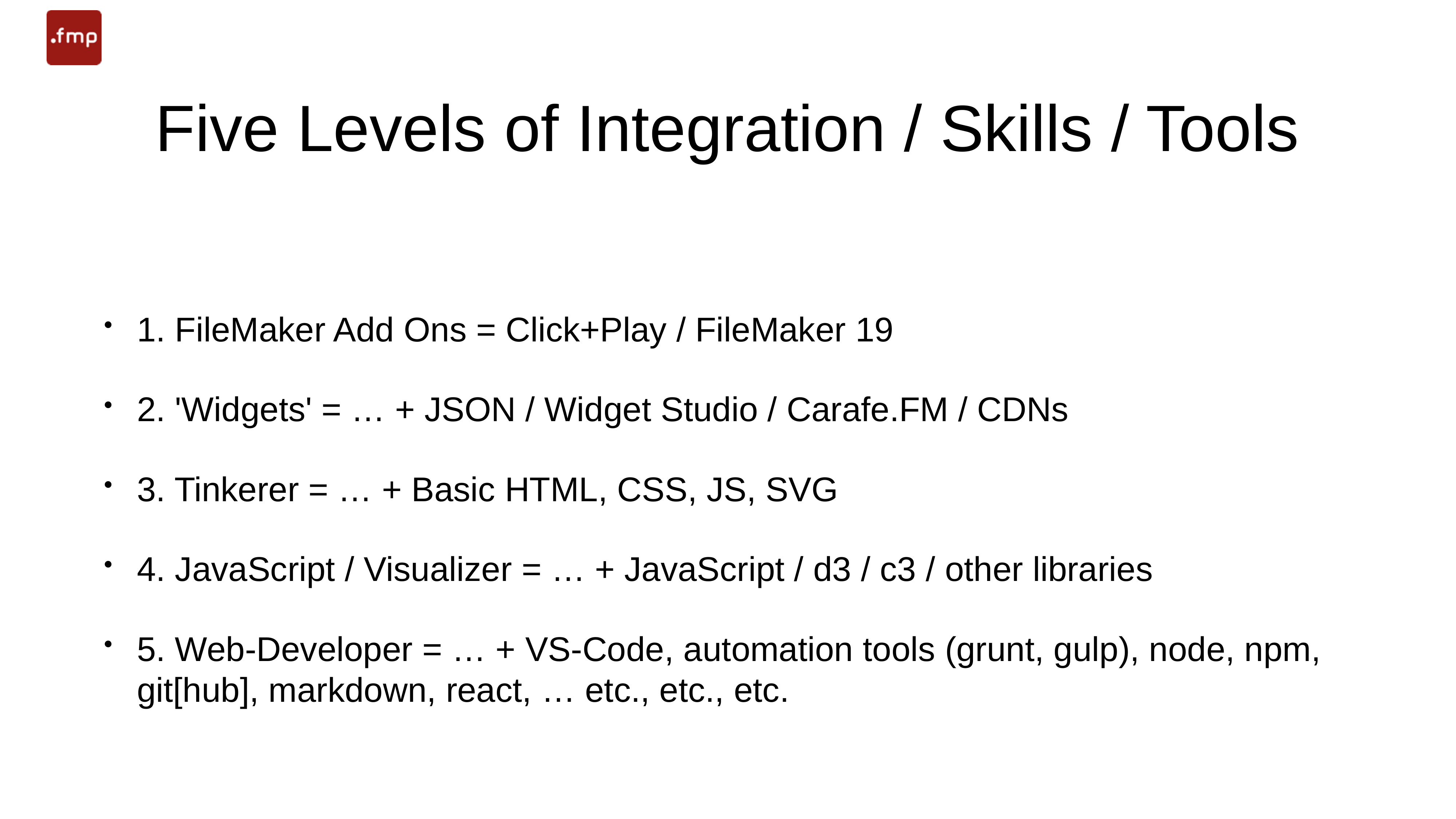

# Five Levels of Integration / Skills / Tools

1. FileMaker Add Ons = Click+Play / FileMaker 19
2. 'Widgets' = … + JSON / Widget Studio / Carafe.FM / CDNs
3. Tinkerer = … + Basic HTML, CSS, JS, SVG
4. JavaScript / Visualizer = … + JavaScript / d3 / c3 / other libraries
5. Web-Developer = … + VS-Code, automation tools (grunt, gulp), node, npm, git[hub], markdown, react, … etc., etc., etc.